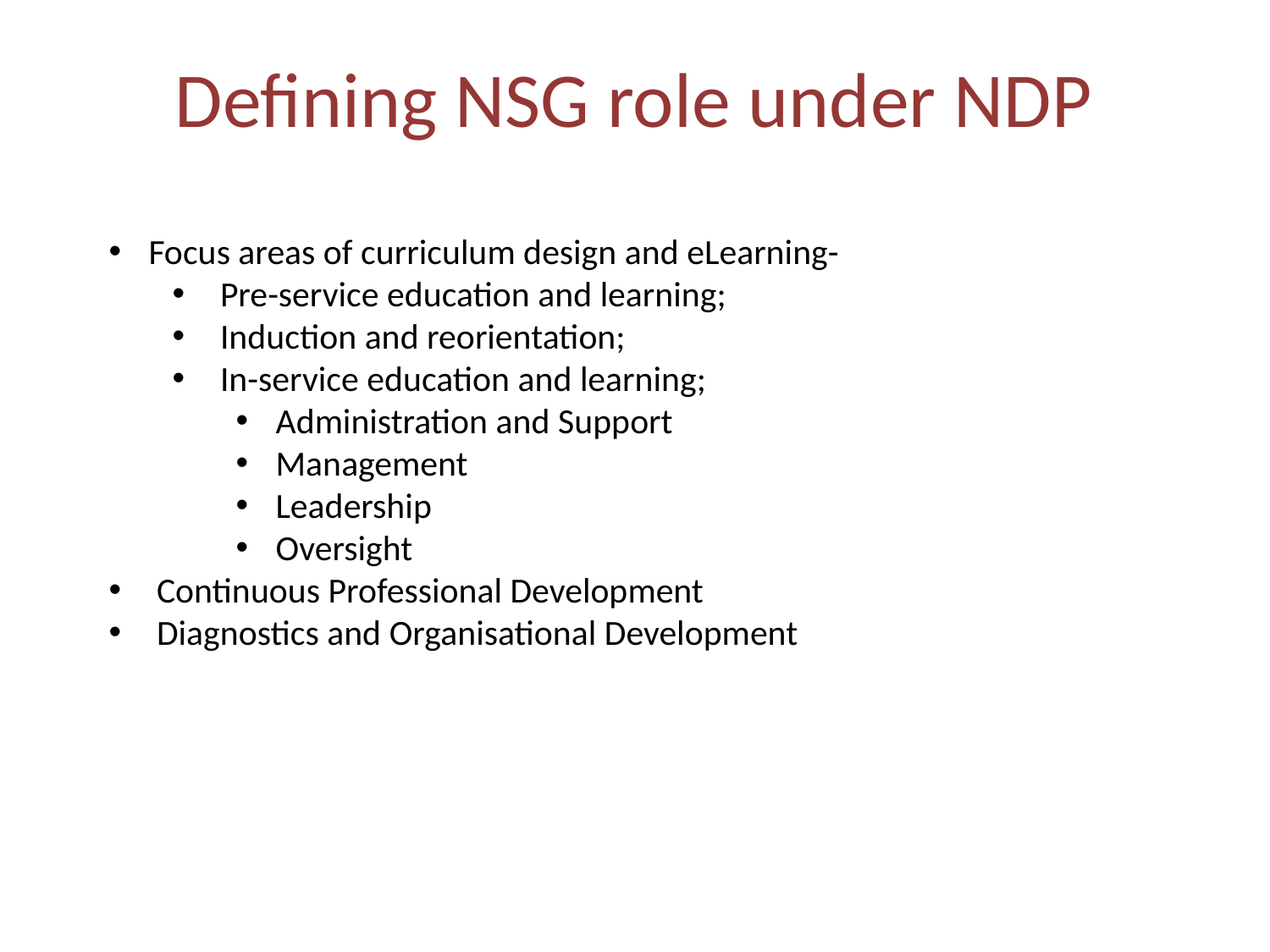

# Defining NSG role under NDP
Focus areas of curriculum design and eLearning-
Pre-service education and learning;
Induction and reorientation;
In-service education and learning;
Administration and Support
Management
Leadership
Oversight
Continuous Professional Development
Diagnostics and Organisational Development